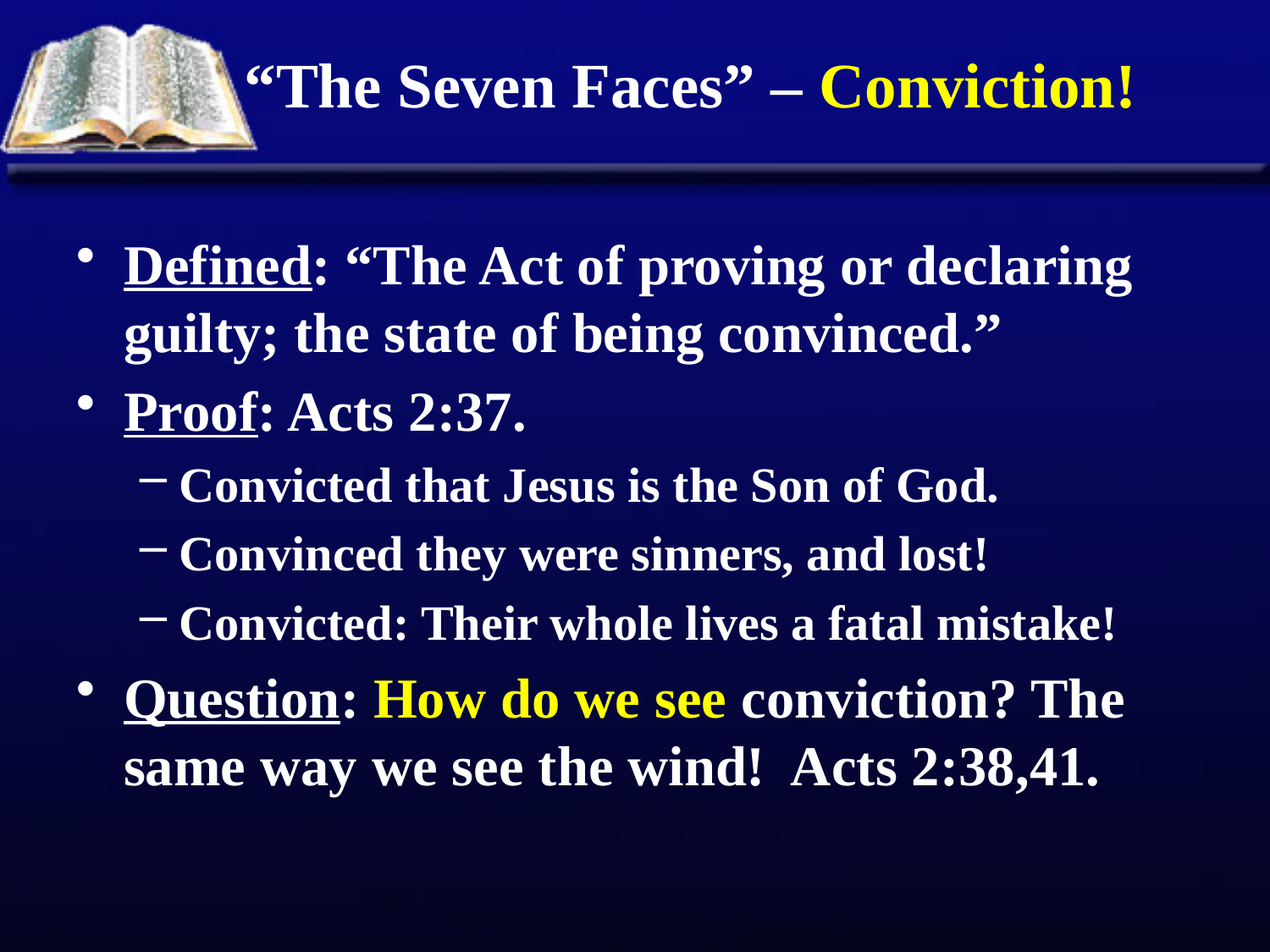

# “The Seven Faces” – Conviction!
Defined: “The Act of proving or declaring guilty; the state of being convinced.”
Proof: Acts 2:37.
Convicted that Jesus is the Son of God.
Convinced they were sinners, and lost!
Convicted: Their whole lives a fatal mistake!
Question: How do we see conviction? The same way we see the wind!  Acts 2:38,41.